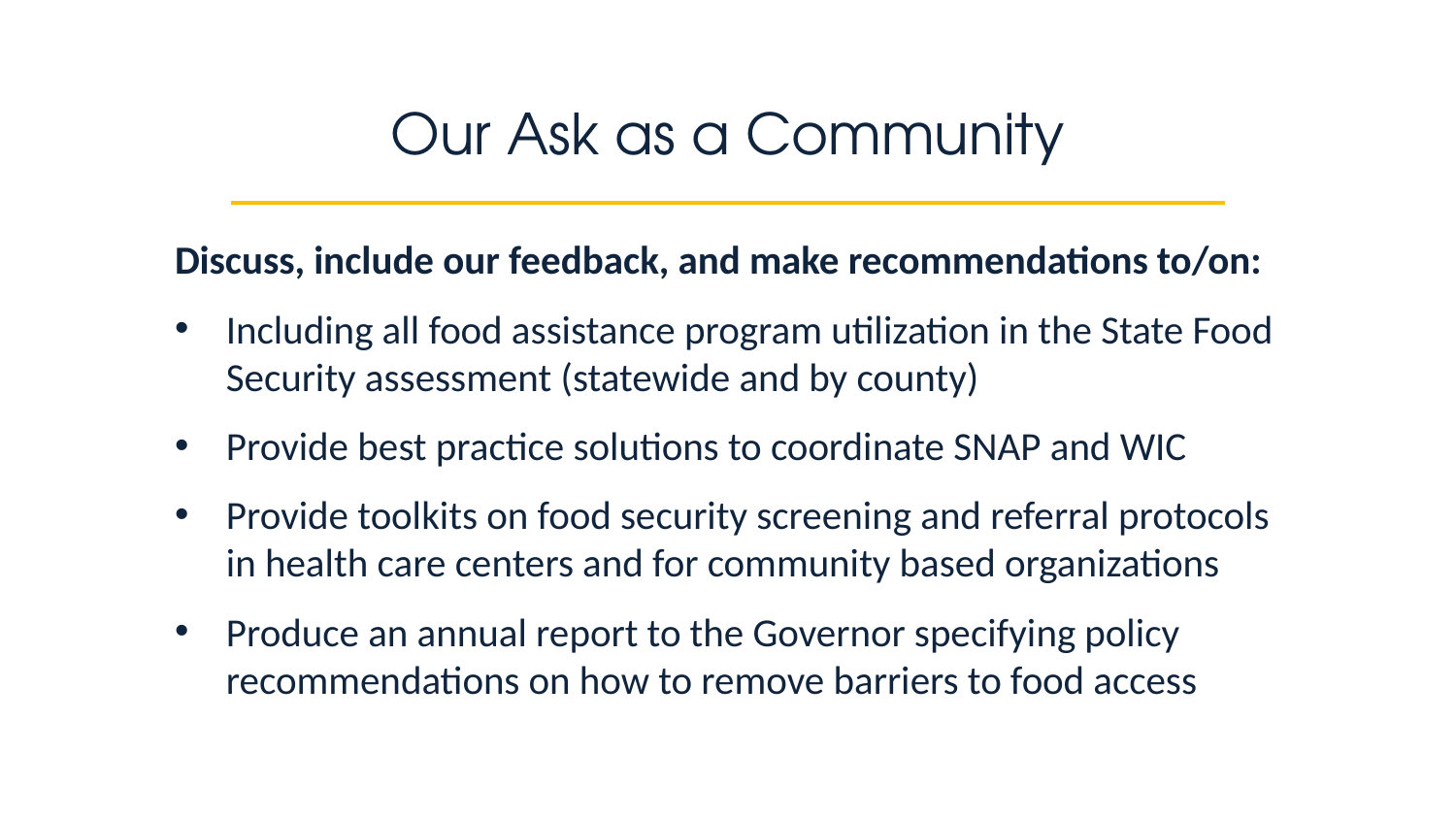

# Our Ask as a Community
Discuss, include our feedback, and make recommendations to/on:
Including all food assistance program utilization in the State Food Security assessment (statewide and by county)
Provide best practice solutions to coordinate SNAP and WIC
Provide toolkits on food security screening and referral protocols in health care centers and for community based organizations
Produce an annual report to the Governor specifying policy recommendations on how to remove barriers to food access